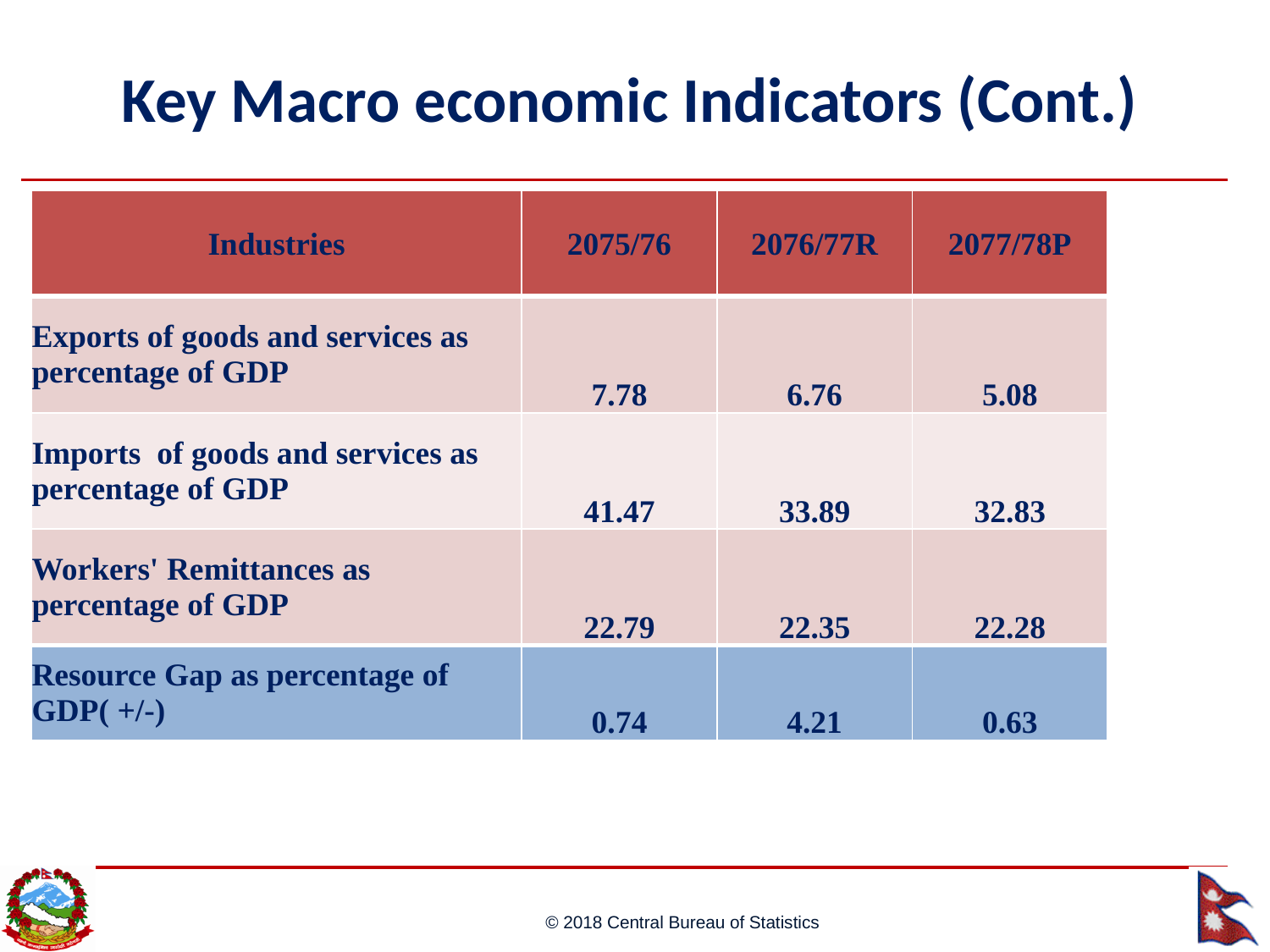

# Key Macro economic Indicators (Cont.)
| Industries | 2075/76 | 2076/77R | 2077/78P |
| --- | --- | --- | --- |
| Exports of goods and services as percentage of GDP | 7.78 | 6.76 | 5.08 |
| Imports of goods and services as percentage of GDP | 41.47 | 33.89 | 32.83 |
| Workers' Remittances as percentage of GDP | 22.79 | 22.35 | 22.28 |
| Resource Gap as percentage of GDP( +/-) | 0.74 | 4.21 | 0.63 |